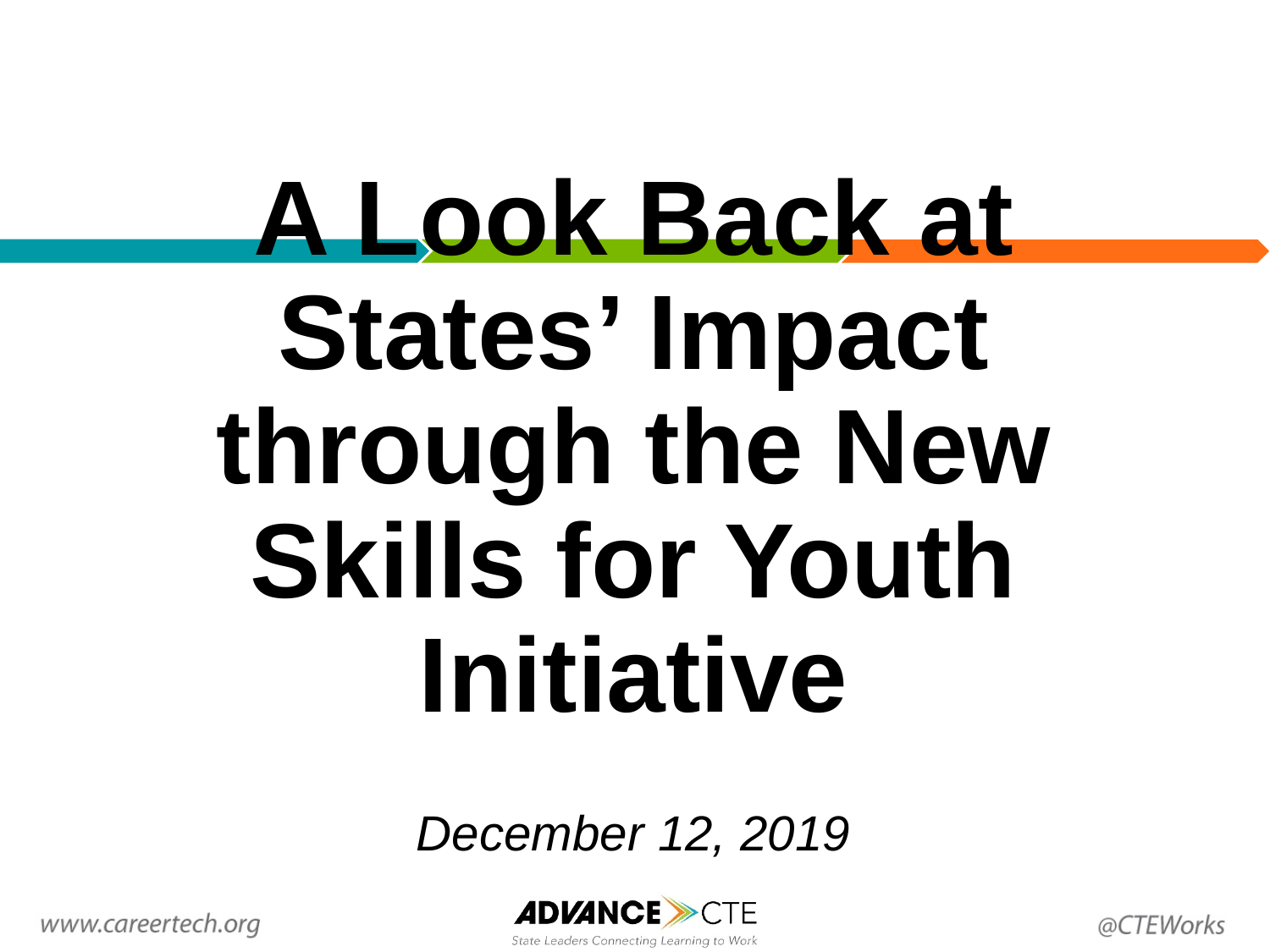

# A Look Back at States’ Impact through the New Skills for Youth Initiative

December 12, 2019